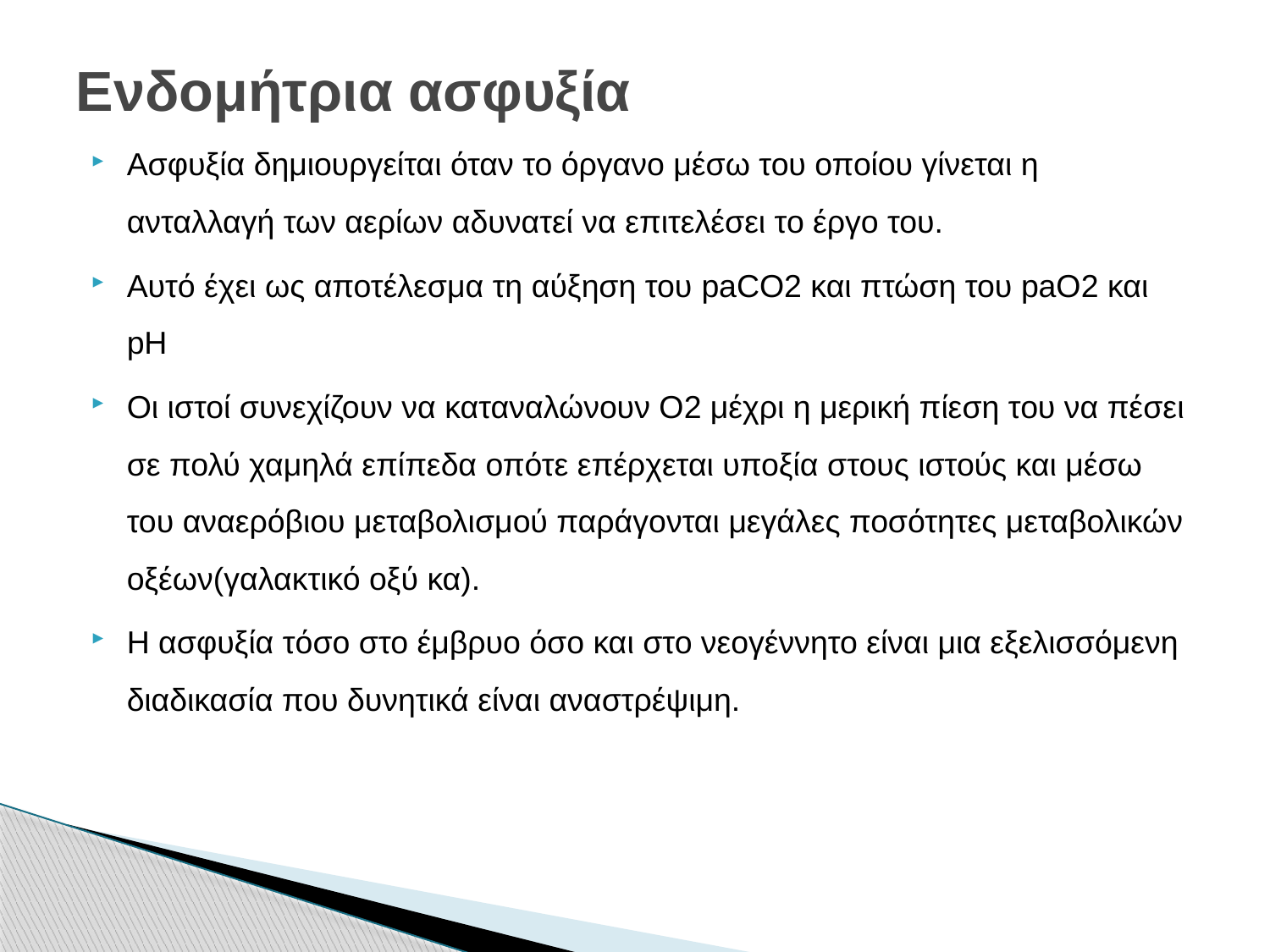

# Ενδομήτρια ασφυξία
Ασφυξία δημιουργείται όταν το όργανο μέσω του οποίου γίνεται η ανταλλαγή των αερίων αδυνατεί να επιτελέσει το έργο του.
Αυτό έχει ως αποτέλεσμα τη αύξηση του paCO2 και πτώση του paO2 και pH
Οι ιστοί συνεχίζουν να καταναλώνουν Ο2 μέχρι η μερική πίεση του να πέσει σε πολύ χαμηλά επίπεδα οπότε επέρχεται υποξία στους ιστούς και μέσω του αναερόβιου μεταβολισμού παράγονται μεγάλες ποσότητες μεταβολικών οξέων(γαλακτικό οξύ κα).
Η ασφυξία τόσο στο έμβρυο όσο και στο νεογέννητο είναι μια εξελισσόμενη διαδικασία που δυνητικά είναι αναστρέψιμη.